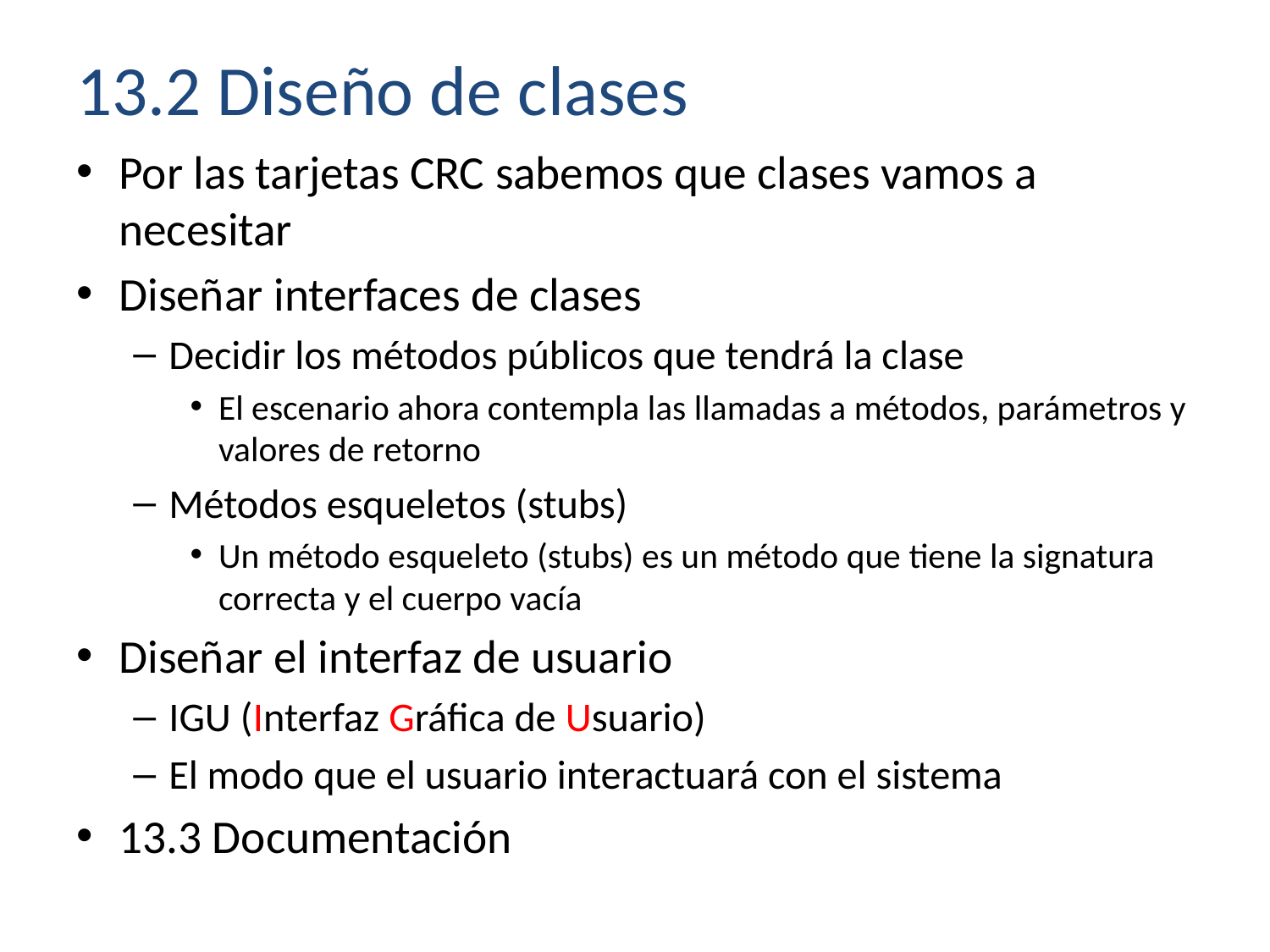

# 13.2 Diseño de clases
Por las tarjetas CRC sabemos que clases vamos a necesitar
Diseñar interfaces de clases
Decidir los métodos públicos que tendrá la clase
El escenario ahora contempla las llamadas a métodos, parámetros y valores de retorno
Métodos esqueletos (stubs)
Un método esqueleto (stubs) es un método que tiene la signatura correcta y el cuerpo vacía
Diseñar el interfaz de usuario
IGU (Interfaz Gráfica de Usuario)
El modo que el usuario interactuará con el sistema
13.3 Documentación